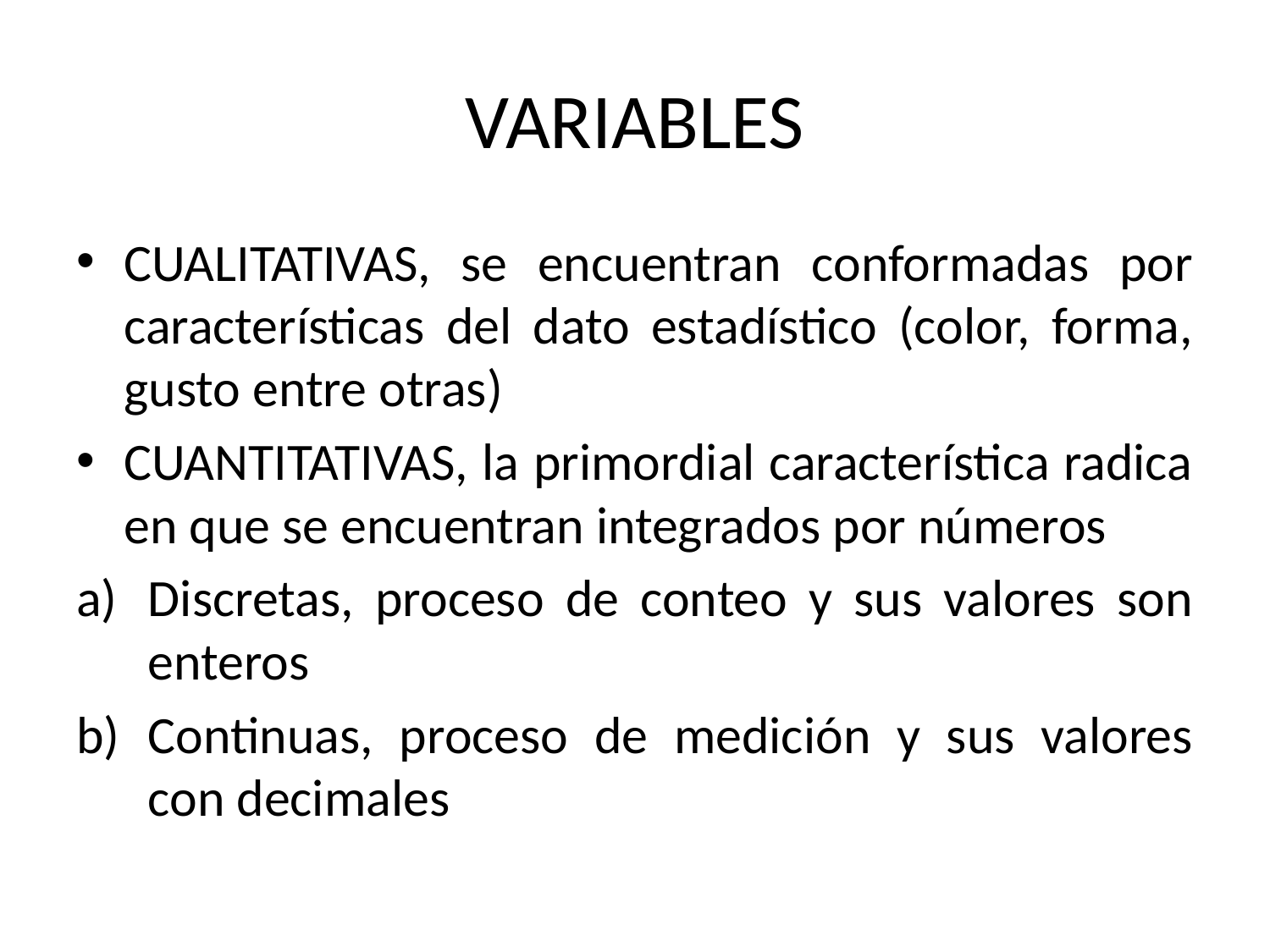

# VARIABLES
CUALITATIVAS, se encuentran conformadas por características del dato estadístico (color, forma, gusto entre otras)
CUANTITATIVAS, la primordial característica radica en que se encuentran integrados por números
Discretas, proceso de conteo y sus valores son enteros
Continuas, proceso de medición y sus valores con decimales